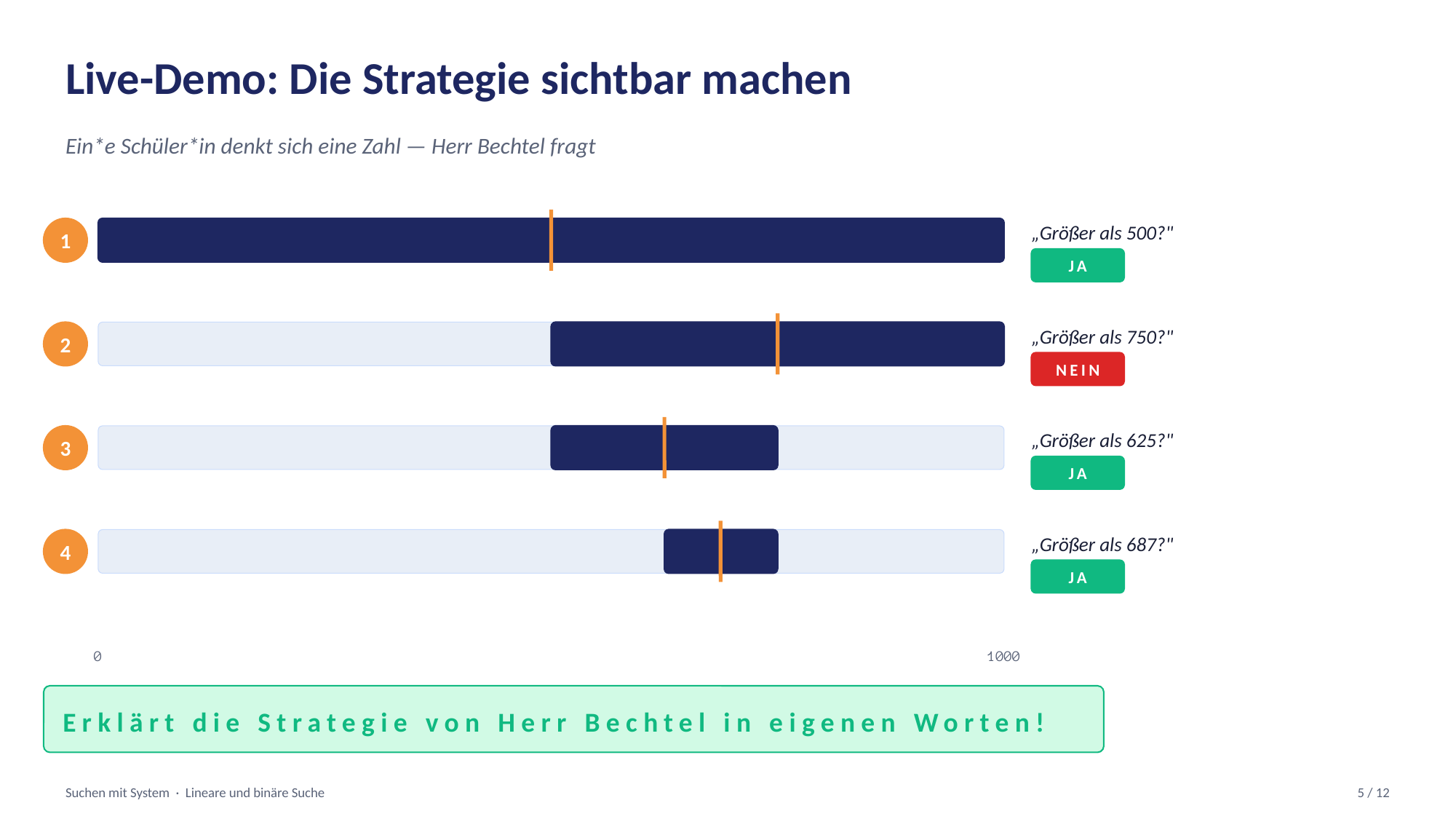

Live-Demo: Die Strategie sichtbar machen
Ein*e Schüler*in denkt sich eine Zahl — Herr Bechtel fragt

„Größer als 500?"

1

JA

„Größer als 750?"

2

NEIN

„Größer als 625?"

3

JA

„Größer als 687?"

4

JA
0
1000

Erklärt die Strategie von Herr Bechtel in eigenen Worten!
Suchen mit System  ·  Lineare und binäre Suche
5 / 12